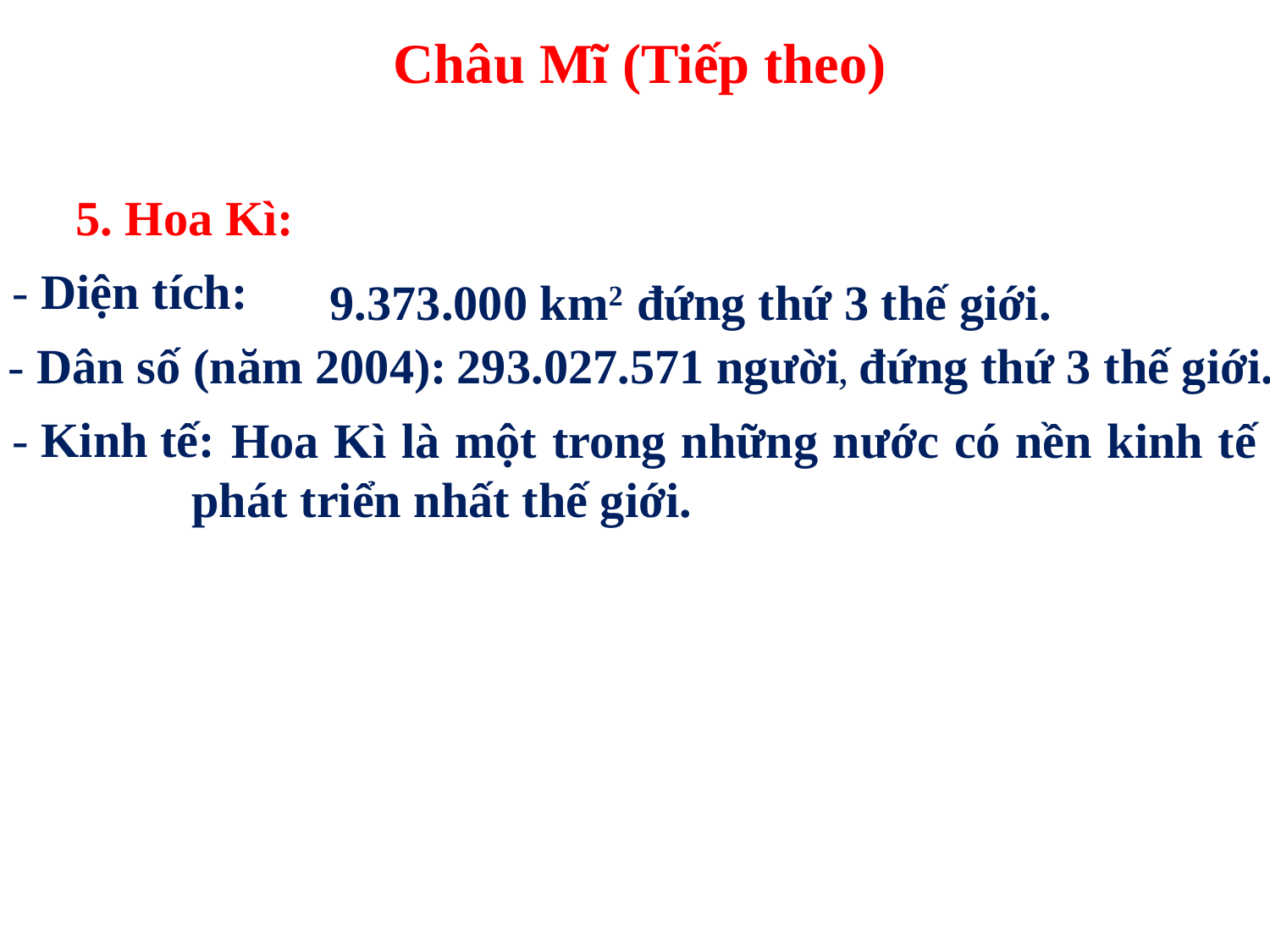

Châu Mĩ (Tiếp theo)
5. Hoa Kì:
- Diện tích:
đứng thứ 3 thế giới.
9.373.000 km2

- Dân số (năm 2004):
293.027.571 người
, đứng thứ 3 thế giới.
- Kinh tế:
   Hoa Kì là một trong những nước có nền kinh tế phát triển nhất thế giới.